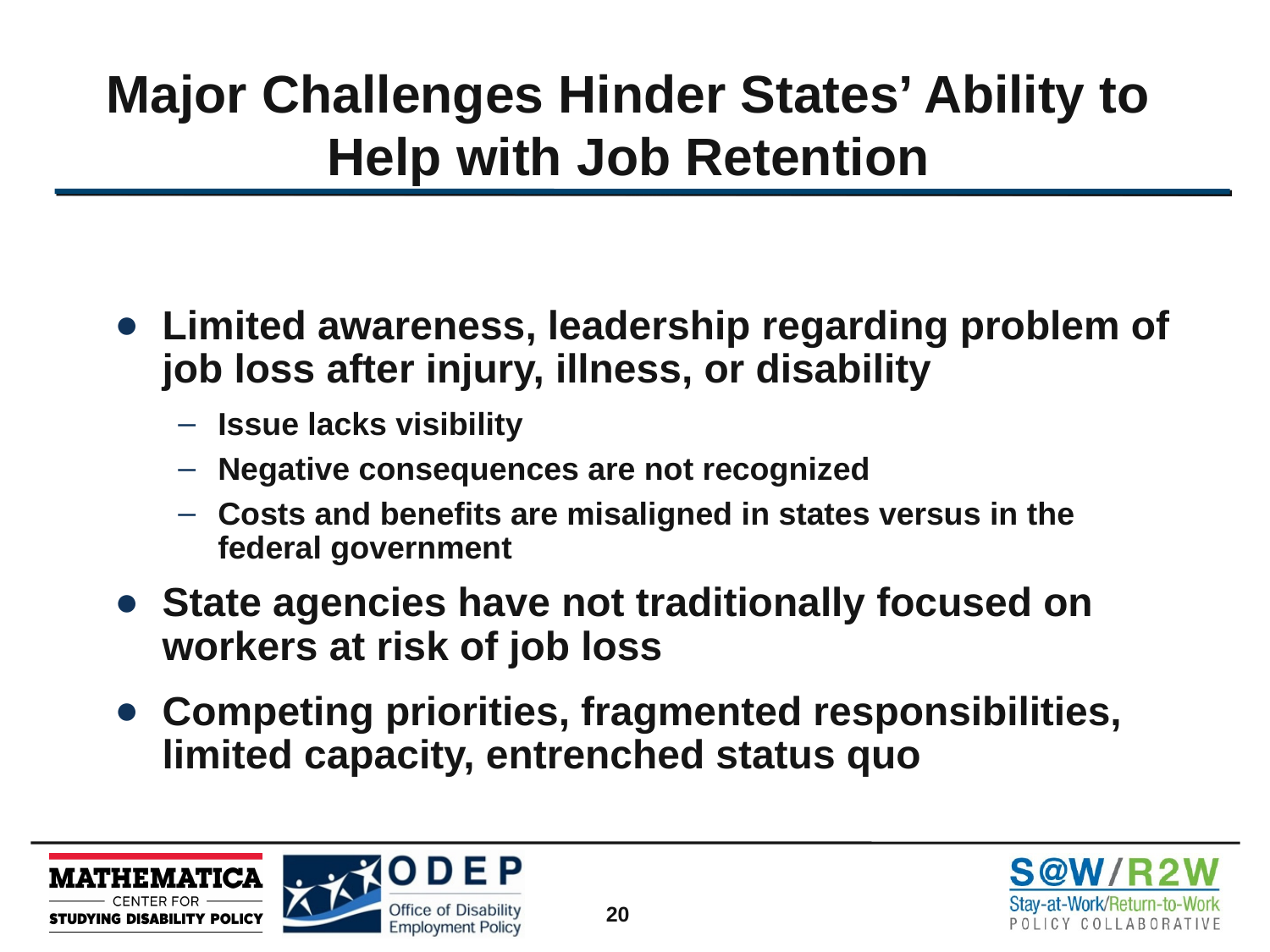

# Major Challenges Hinder States’ Ability to Help with Job Retention
Limited awareness, leadership regarding problem of job loss after injury, illness, or disability
Issue lacks visibility
Negative consequences are not recognized
Costs and benefits are misaligned in states versus in the
federal government
State agencies have not traditionally focused on workers at risk of job loss
Competing priorities, fragmented responsibilities, limited capacity, entrenched status quo